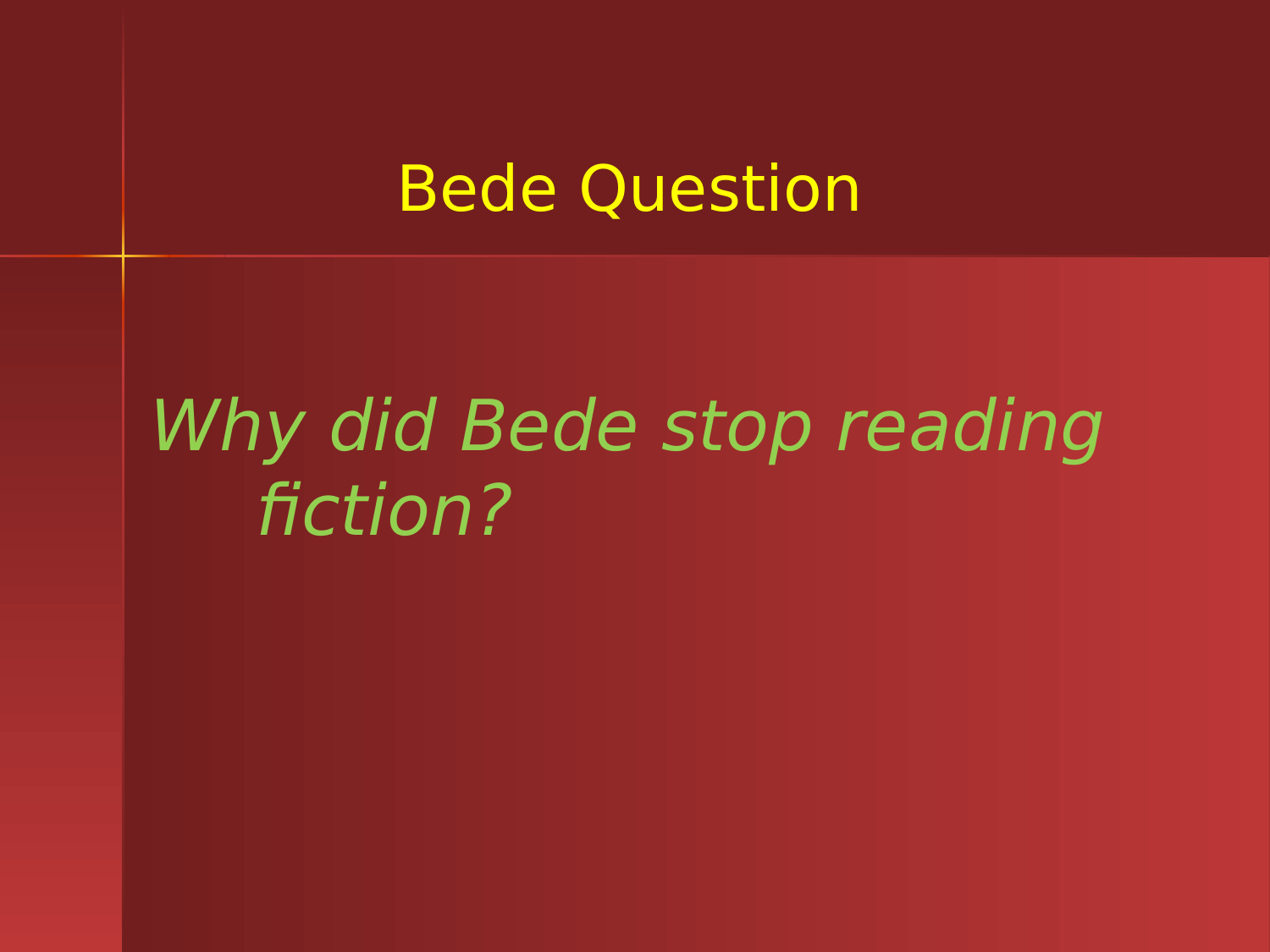

# Bede Question

Why did Bede stop reading fiction?